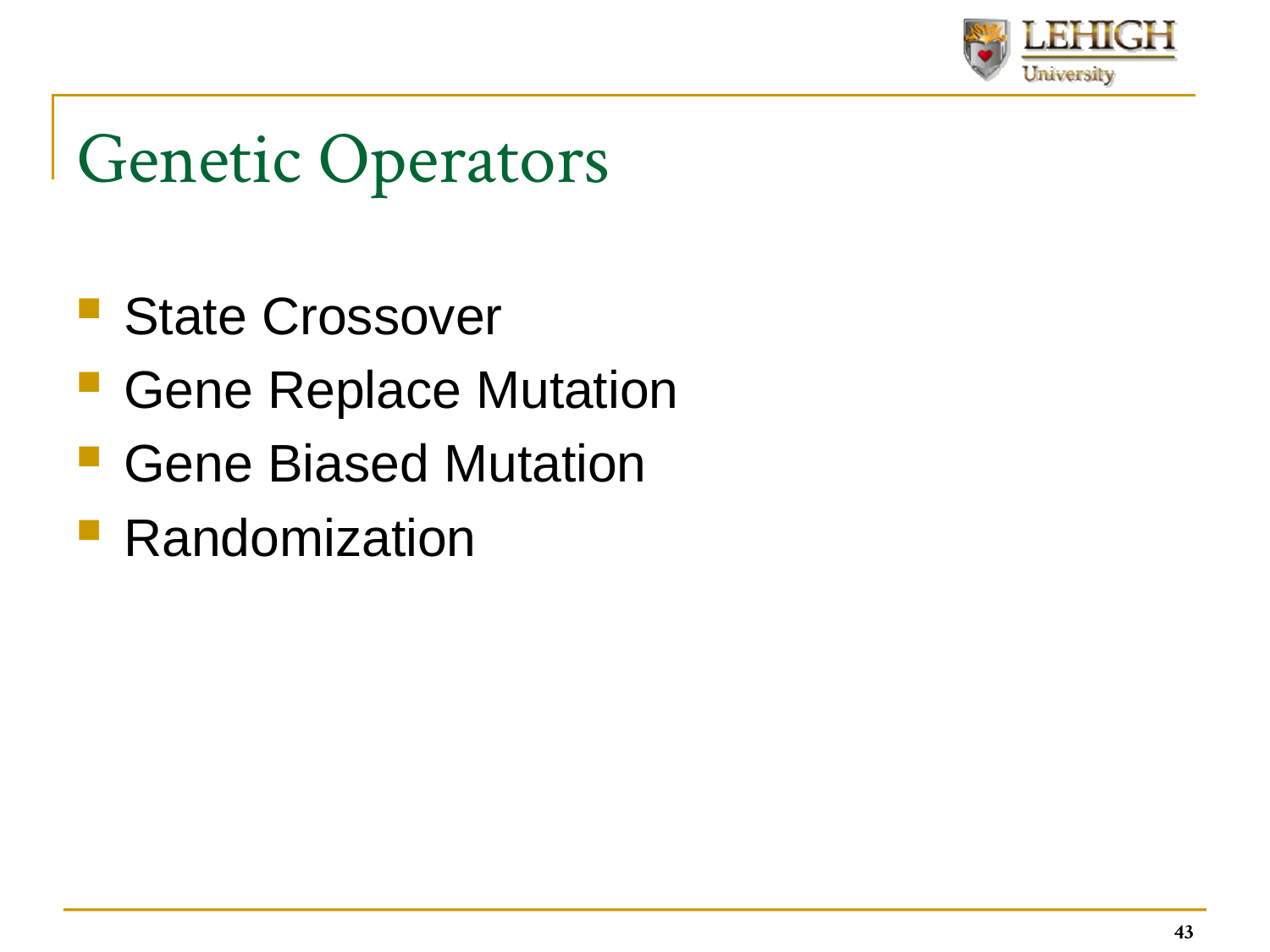

# Genetic Operators
State Crossover
Gene Replace Mutation
Gene Biased Mutation
Randomization

43